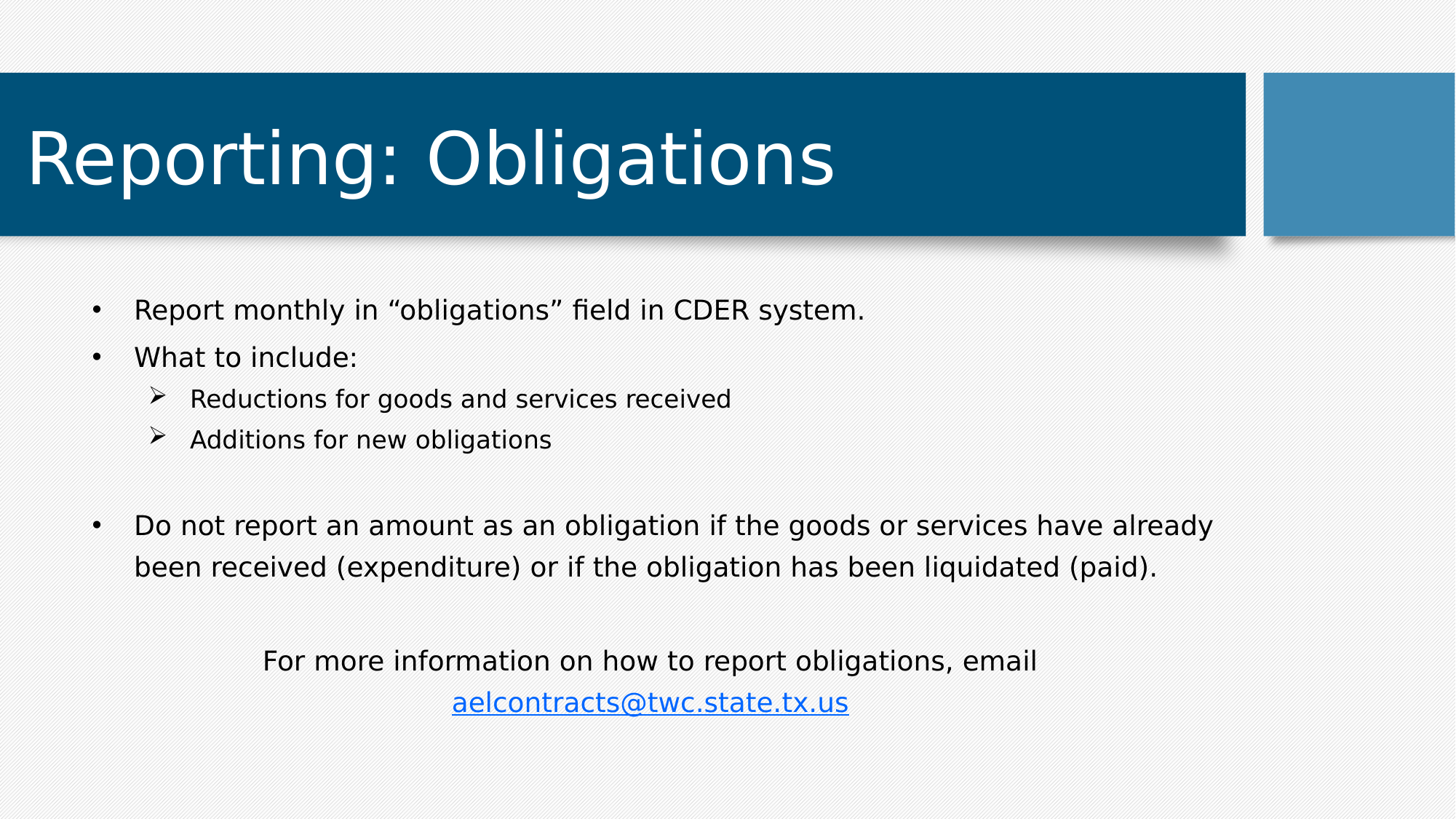

# Reporting: Obligations
Report monthly in “obligations” field in CDER system.
What to include:
Reductions for goods and services received
Additions for new obligations

Do not report an amount as an obligation if the goods or services have already been received (expenditure) or if the obligation has been liquidated (paid).

For more information on how to report obligations, email aelcontracts@twc.state.tx.us